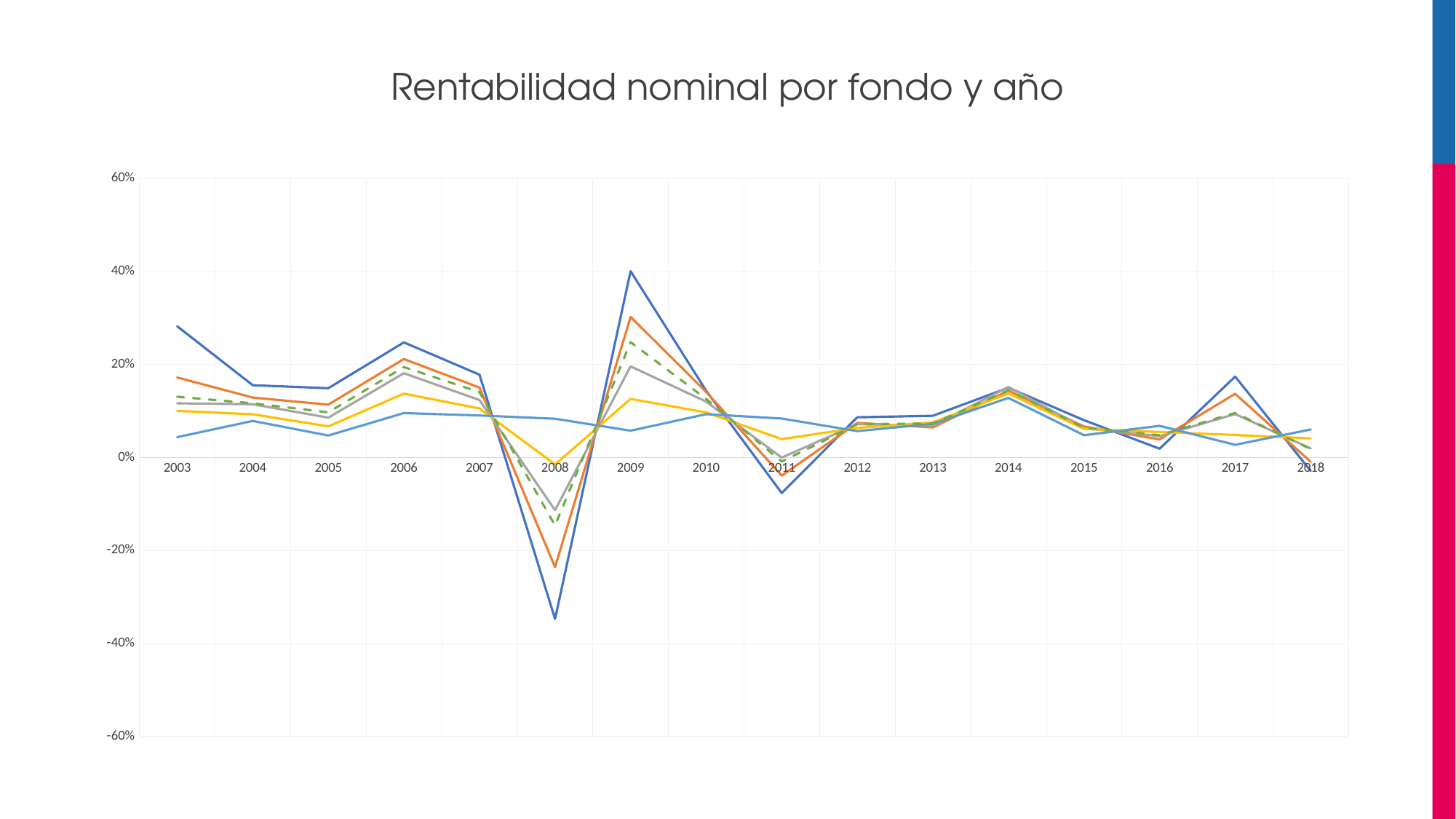

Rentabilidad nominal por fondo y año

### Chart

| Category | Fondo A | Fondo B | Fondo C | Fondo D | Fondo E | Promedio |
|---|---|---|---|---|---|---|
| 2003 | 0.28232955807770144 | 0.1721846236171265 | 0.11660690439390065 | 0.1004388406198713 | 0.04385061741076868 | 0.13075396019617647 |
| 2004 | 0.15549346631205663 | 0.12888334219858155 | 0.11455481382978716 | 0.0930620212765958 | 0.0787334929078014 | 0.11660174645390065 |
| 2005 | 0.14904759586650163 | 0.11375616112444109 | 0.085730610005746 | 0.06704690925994927 | 0.04732522513938586 | 0.09714842712817728 |
| 2006 | 0.2476011006514116 | 0.21189706261150998 | 0.18129360143445172 | 0.1374286404140015 | 0.09560391013868852 | 0.1945551012778437 |
| 2007 | 0.17823412581981835 | 0.15041025000572628 | 0.12365652326140708 | 0.10546398907526999 | 0.0904819020984513 | 0.14077890837777152 |
| 2008 | -0.3473268002401305 | -0.23581479626105728 | -0.11337024287227115 | -0.014977298184853494 | 0.08341564650256394 | -0.14616789110141026 |
| 2009 | 0.4008096571356231 | 0.3023628683067455 | 0.19617501013246078 | 0.1260106874387987 | 0.057691763126900705 | 0.24813257097773708 |
| 2010 | 0.143641047883455 | 0.1410189437483837 | 0.12019413193570318 | 0.0969936543751744 | 0.0932107584118726 | 0.1260117795234046 |
| 2011 | -0.0765349185382753 | -0.03905962320005488 | -0.0002973013634288231 | 0.039668937740879234 | 0.08390500008936355 | -0.008801463642821658 |
| 2012 | 0.08655431258567735 | 0.0744789315338475 | 0.07177400662087997 | 0.06360404785768863 | 0.05679101275548609 | 0.07174304602621577 |
| 2013 | 0.08979218296487468 | 0.0646849290661785 | 0.06831030308902471 | 0.0758346440571156 | 0.07248658573127796 | 0.07317697568883748 |
| 2014 | 0.1500804309703559 | 0.14382407549913728 | 0.15161849230134536 | 0.1377012504505679 | 0.12815907622225986 | 0.1444270684715836 |
| 2015 | 0.08024336824309519 | 0.06670738626459938 | 0.06322669023185808 | 0.06171157806892302 | 0.04797444107556579 | 0.06435626562117061 |
| 2016 | 0.018980156285965874 | 0.039049743020549754 | 0.04597063045598793 | 0.05481249362230721 | 0.06817915307113662 | 0.048037298995656626 |
| 2017 | 0.17413334522999982 | 0.13704745208917352 | 0.09345424490709625 | 0.048504508239441316 | 0.02737820379778364 | 0.0958156585132171 |
| 2018 | -0.028937360565938847 | -0.009383843043441916 | 0.019508556526455764 | 0.04113821076254516 | 0.06025287369059687 | 0.018150497602633466 |